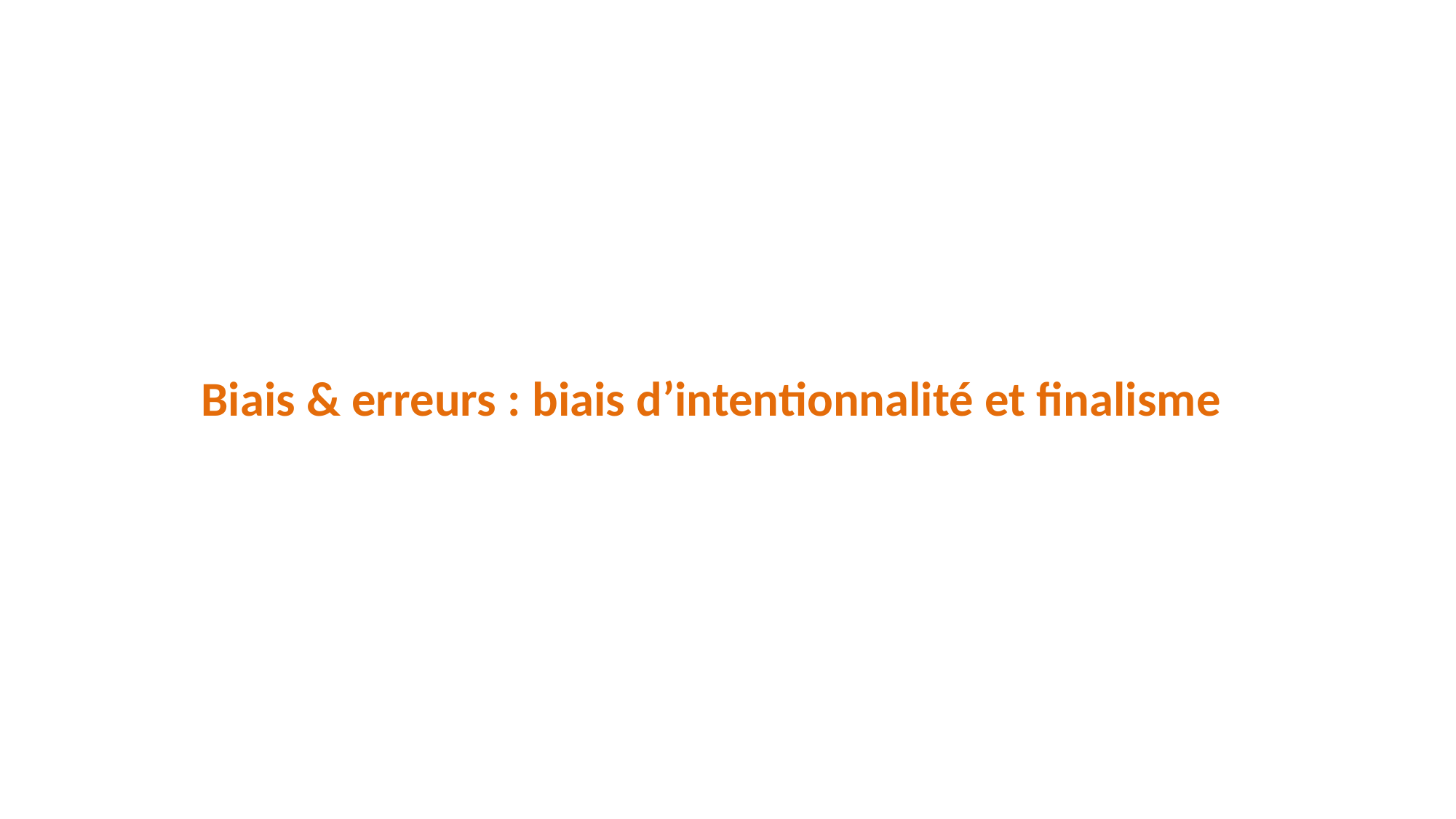

# Biais & erreurs : biais d’intentionnalité et finalisme